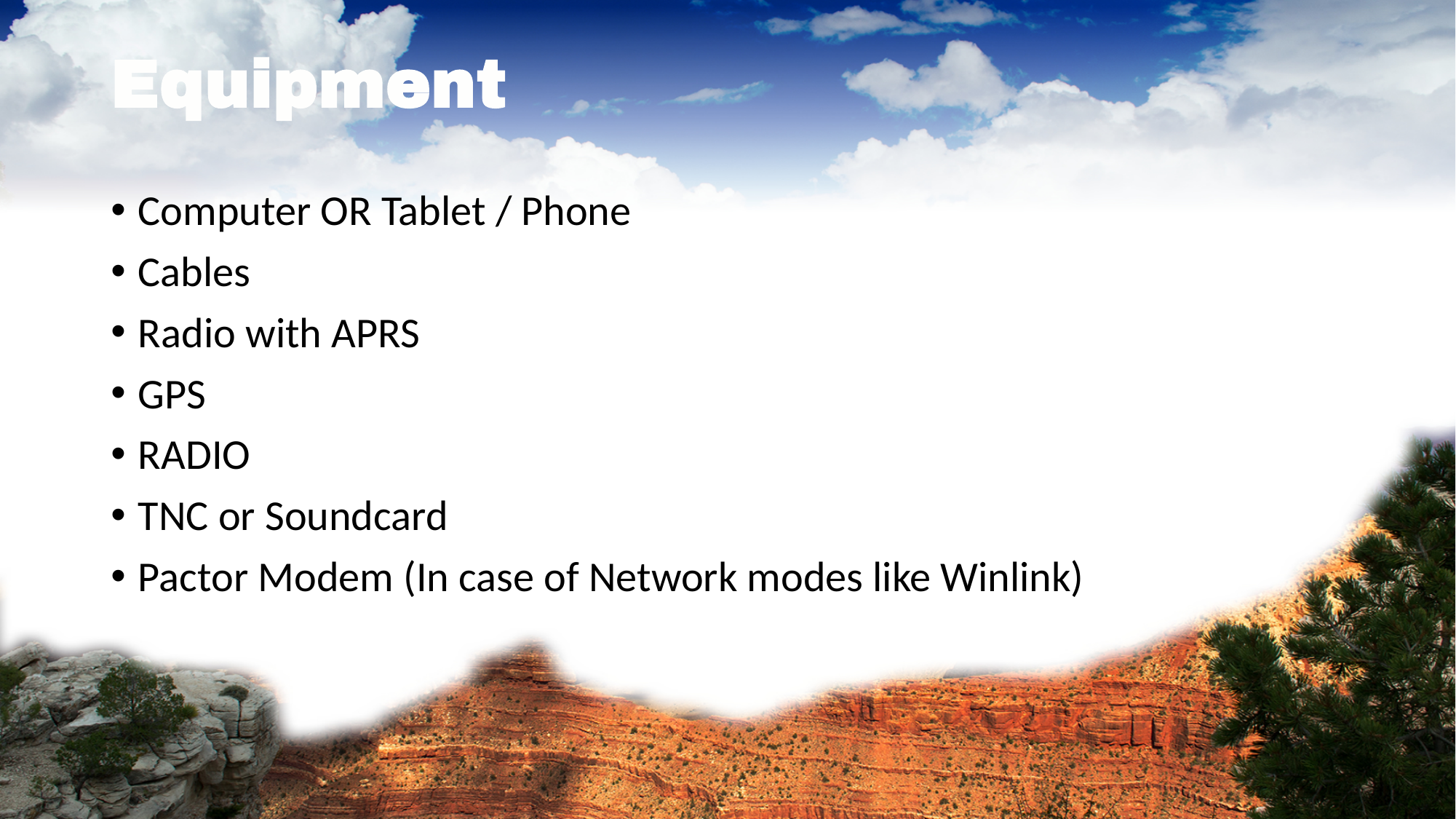

# Equipment
Computer OR Tablet / Phone
Cables
Radio with APRS
GPS
RADIO
TNC or Soundcard
Pactor Modem (In case of Network modes like Winlink)